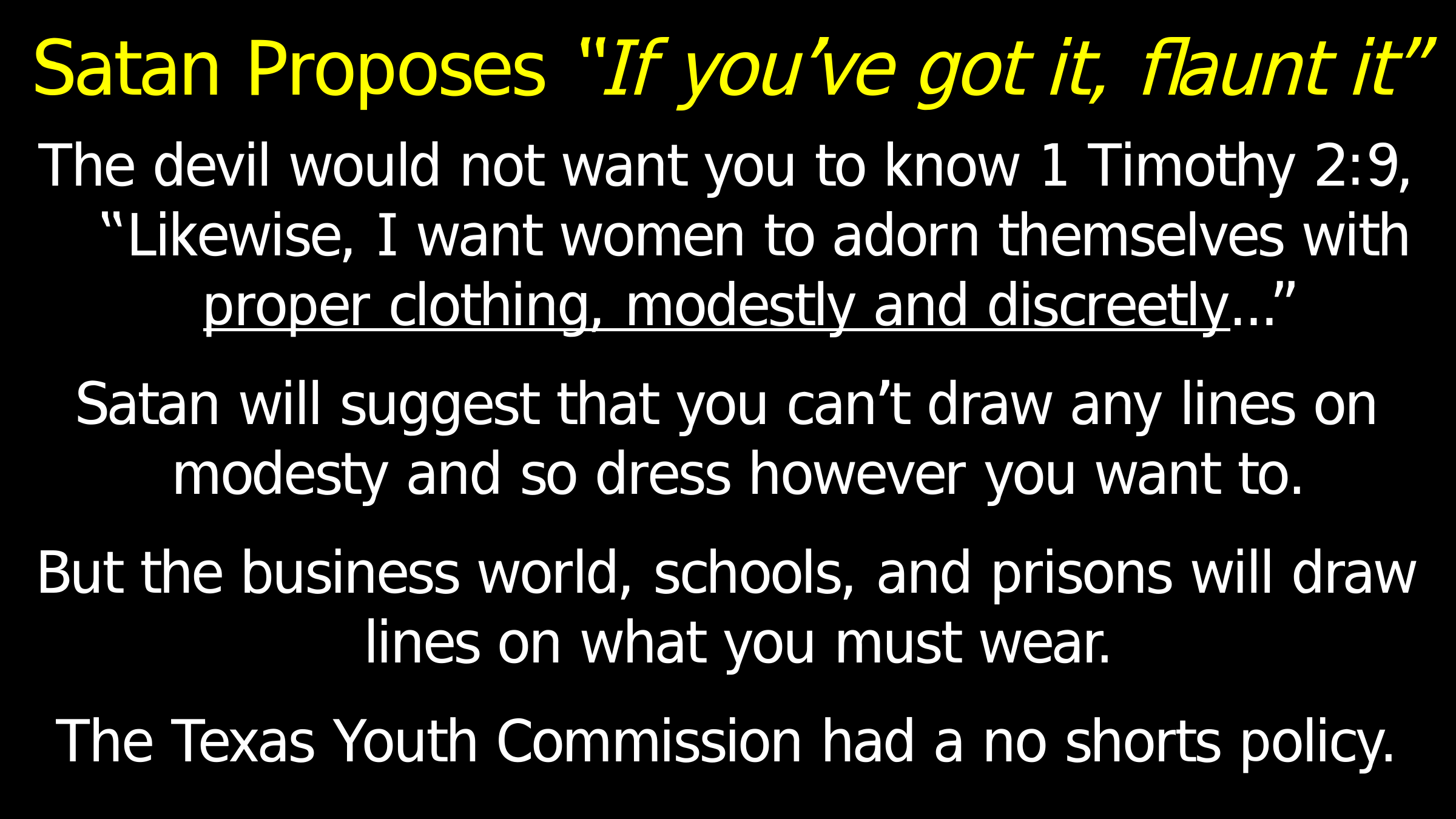

# Satan Proposes “If you’ve got it, flaunt it”
The devil would not want you to know 1 Timothy 2:9, “Likewise, I want women to adorn themselves with proper clothing, modestly and discreetly…”

Satan will suggest that you can’t draw any lines on modesty and so dress however you want to.

But the business world, schools, and prisons will draw lines on what you must wear.

The Texas Youth Commission had a no shorts policy.